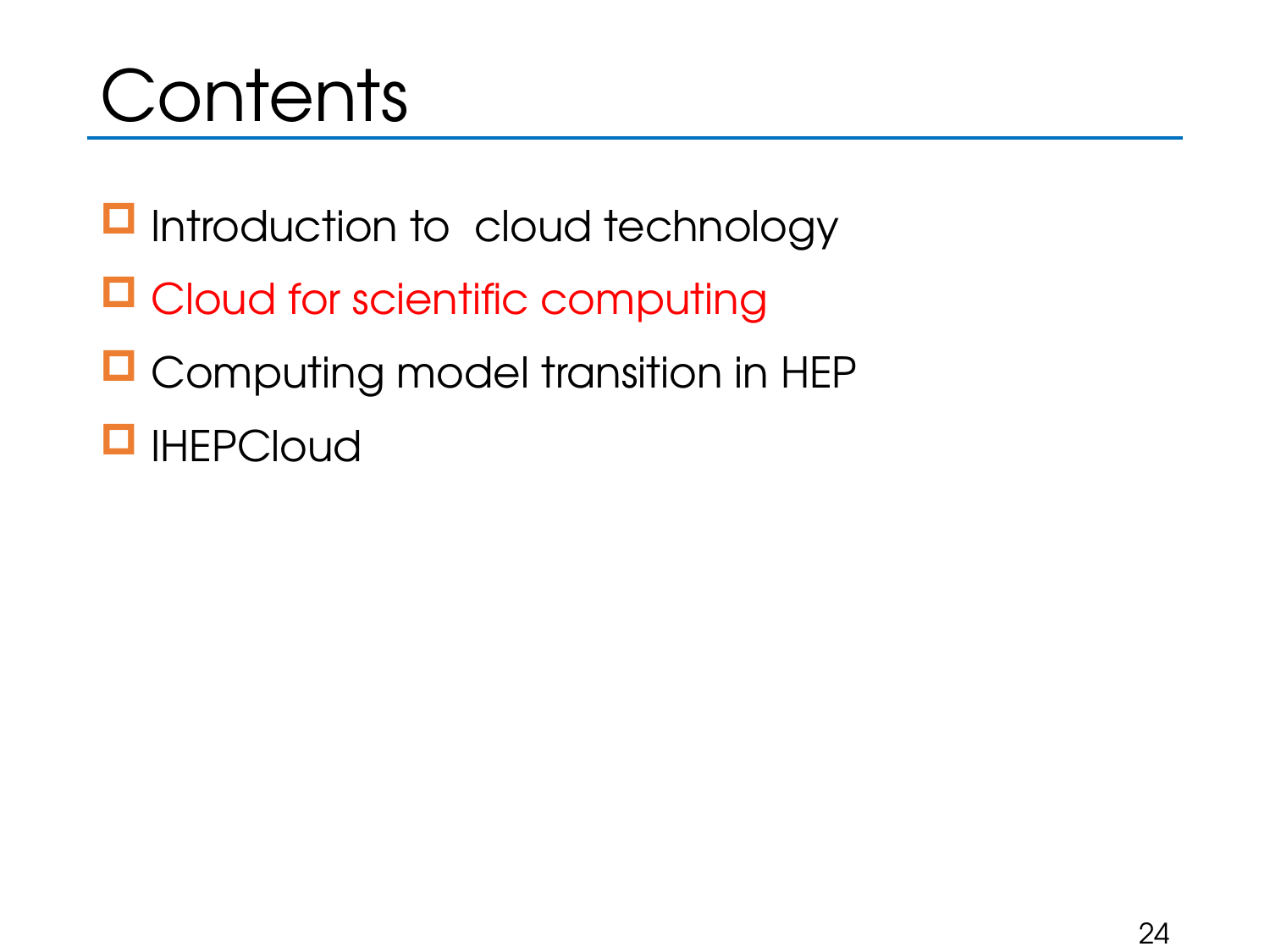

# Contents
 Introduction to  cloud technology
 Cloud for scientific computing
 Computing model transition in HEP
 IHEPCloud